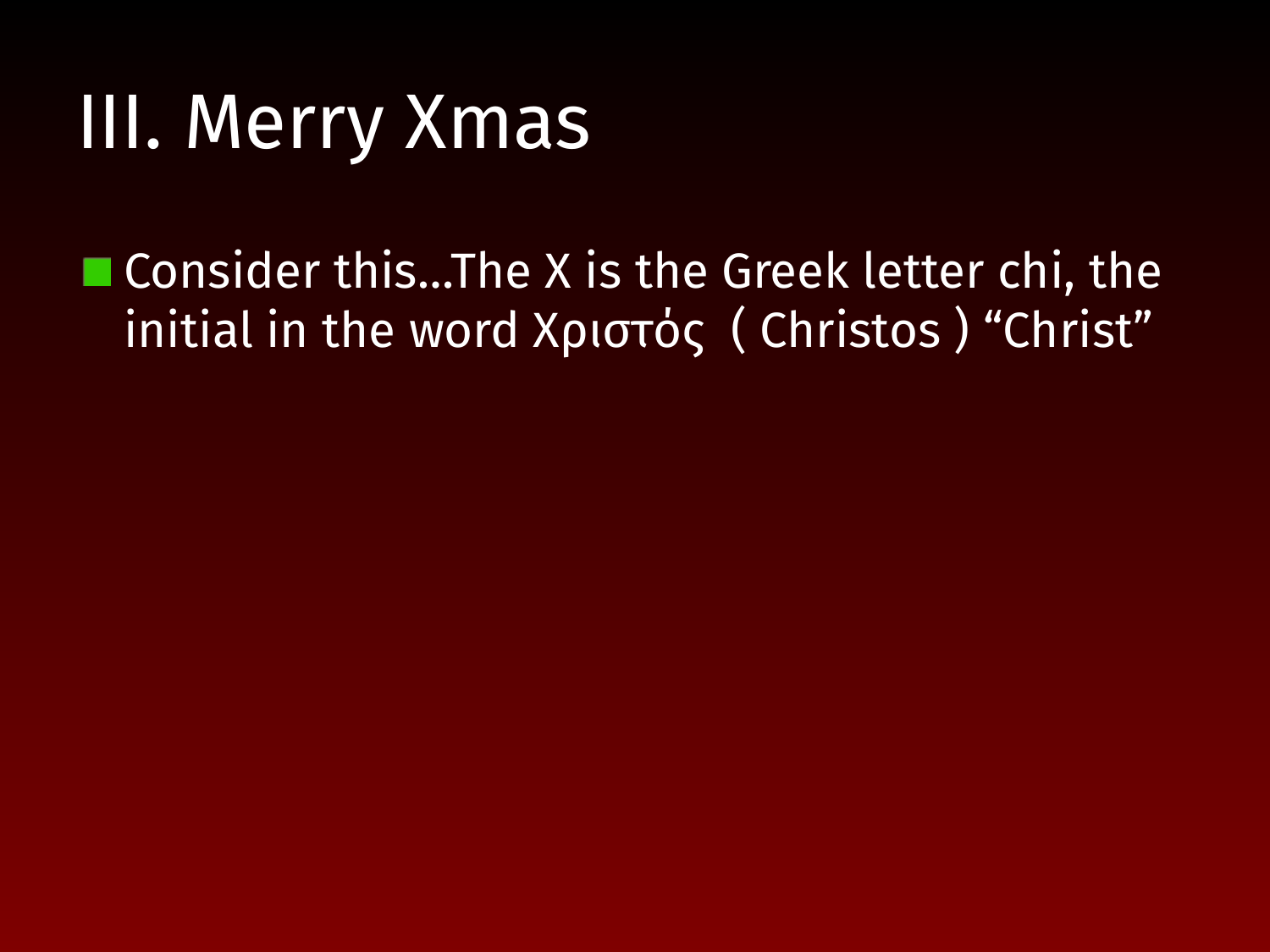

# III. Merry Xmas
Consider this…The X is the Greek letter chi, the initial in the word Χριστός  ( Christos ) “Christ”